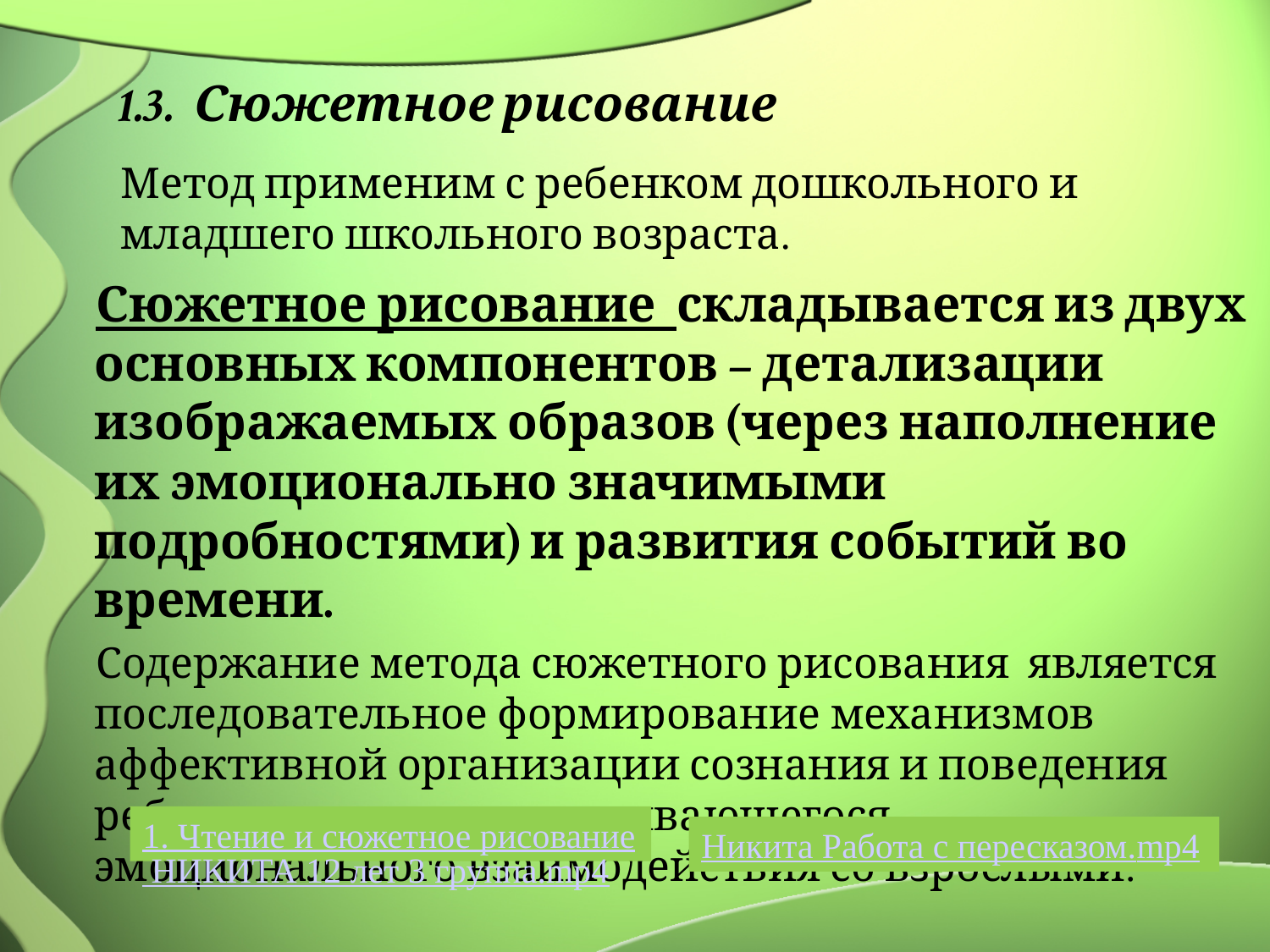

1.3.  Сюжетное рисование
Метод применим с ребенком дошкольного и младшего школьного возраста.
Сюжетное рисование  складывается из двух основных компонентов – детализации изображаемых образов (через наполнение их эмоционально значимыми подробностями) и развития событий во времени.
Содержание метода сюжетного рисования  является последовательное формирование механизмов аффективной организации сознания и поведения ребенка в ситуации развивающегося эмоционального взаимодействия со взрослыми.

1. Чтение и сюжетное рисование НИКИТА 12 лет 3 группа.mp4
Никита Работа с пересказом.mp4